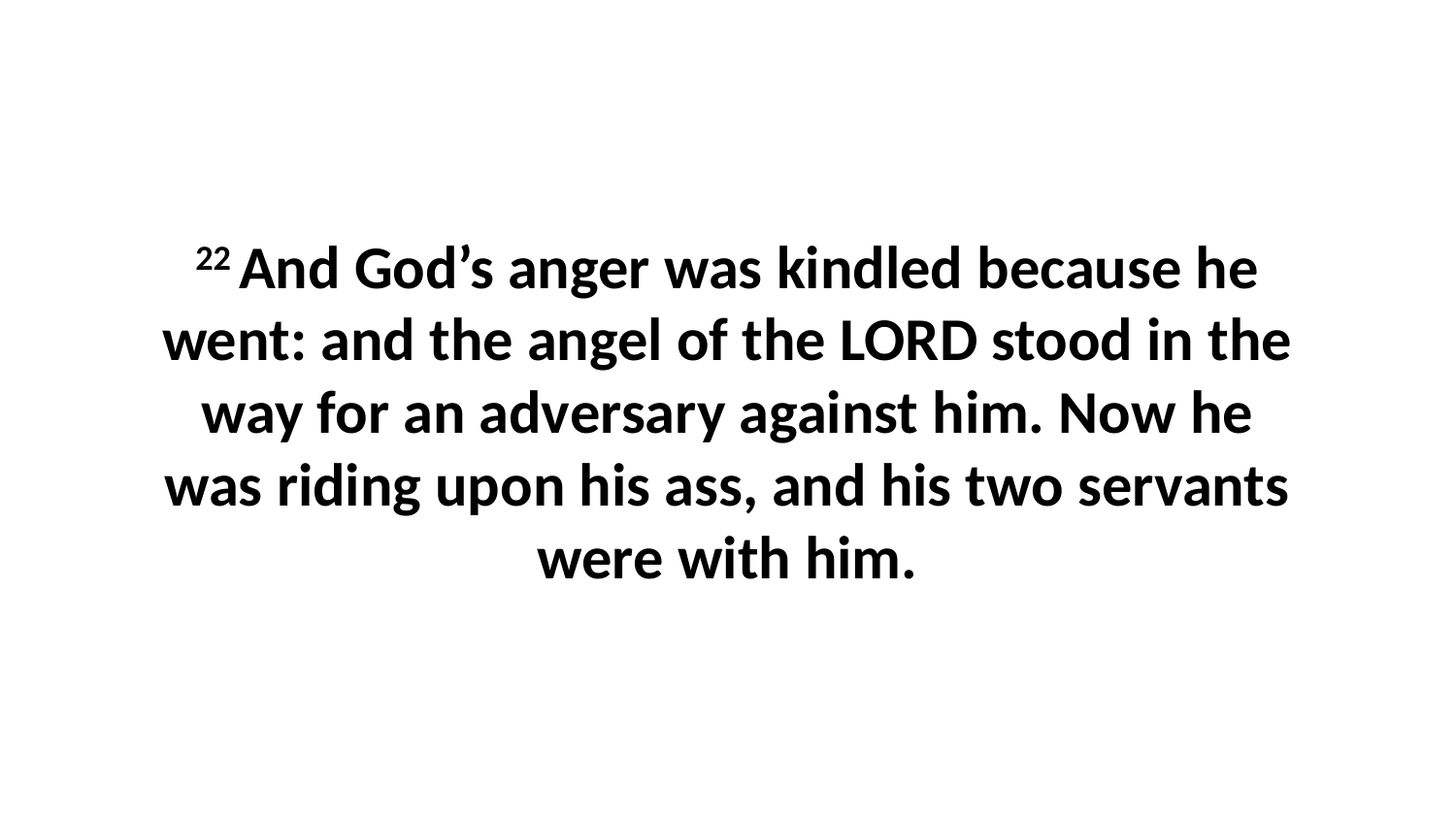

22 And God’s anger was kindled because he went: and the angel of the LORD stood in the way for an adversary against him. Now he was riding upon his ass, and his two servants were with him.